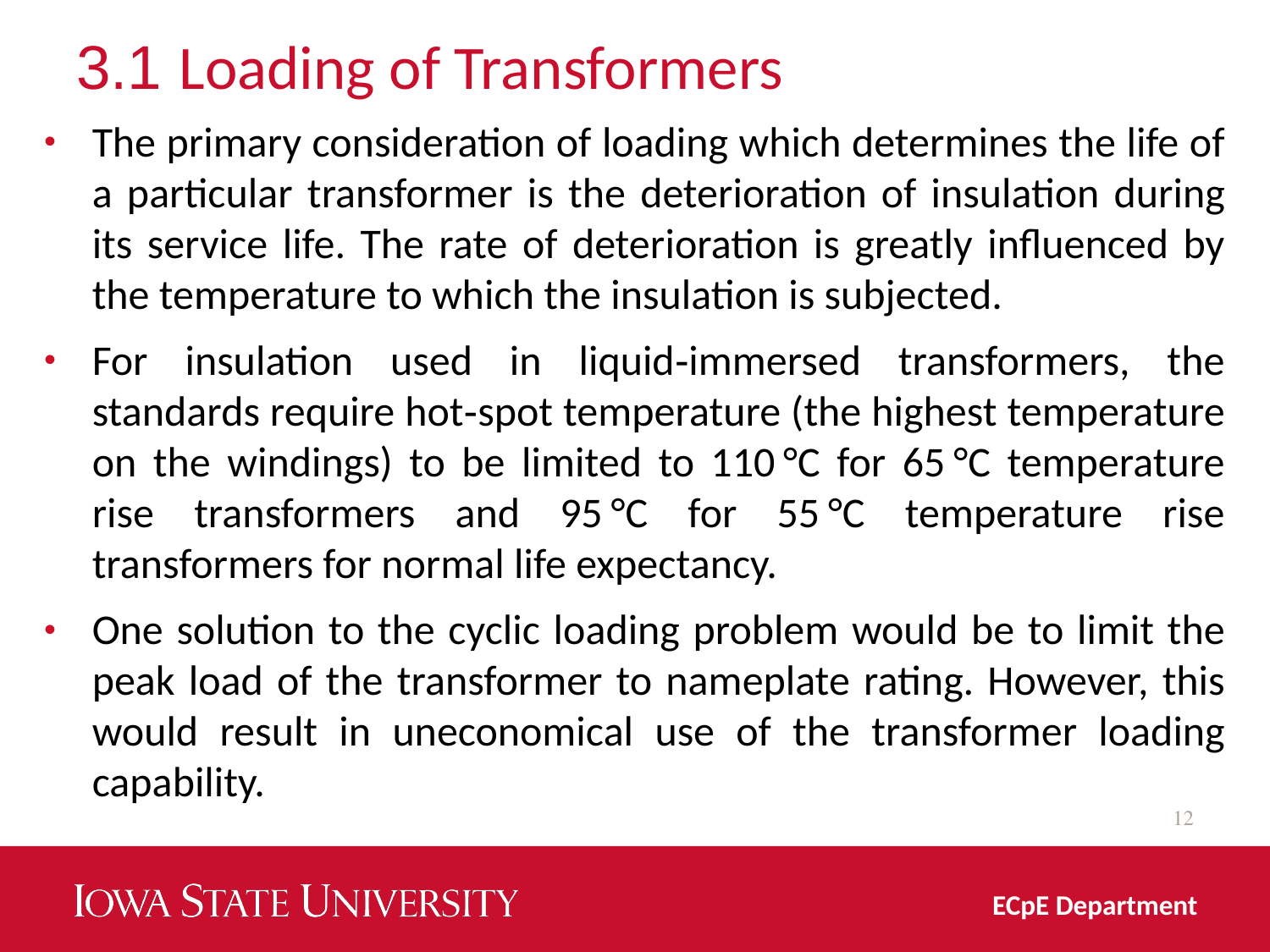

# 3.1 Loading of Transformers
The primary consideration of loading which determines the life of a particular transformer is the deterioration of insulation during its service life. The rate of deterioration is greatly influenced by the temperature to which the insulation is subjected.
For insulation used in liquid‐immersed transformers, the standards require hot‐spot temperature (the highest temperature on the windings) to be limited to 110 °C for 65 °C temperature rise transformers and 95 °C for 55 °C temperature rise transformers for normal life expectancy.
One solution to the cyclic loading problem would be to limit the peak load of the transformer to nameplate rating. However, this would result in uneconomical use of the transformer loading capability.
12
ECpE Department